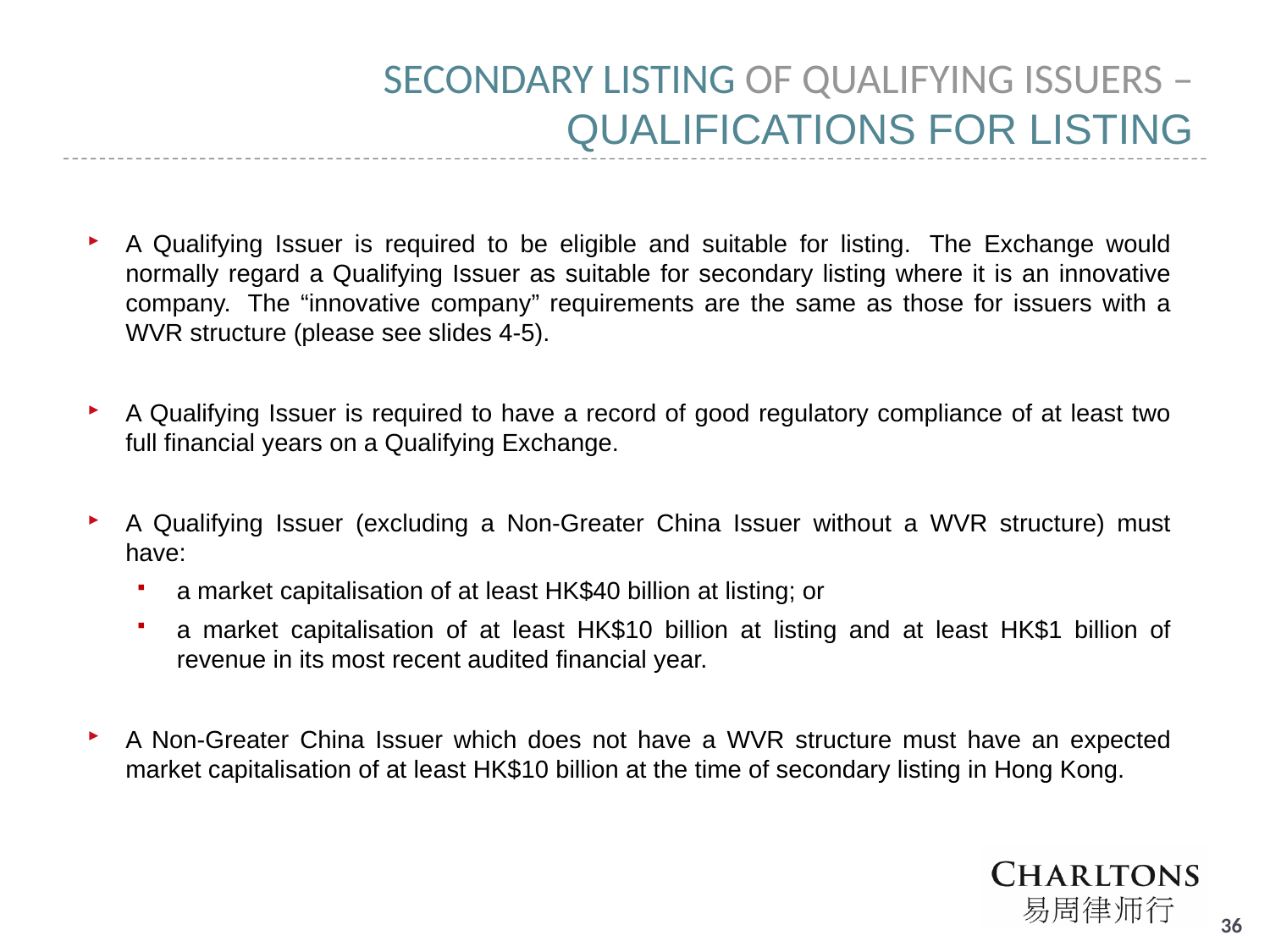

# SECONDARY LISTING OF QUALIFYING ISSUERS – QUALIFICATIONS FOR LISTING

A Qualifying Issuer is required to be eligible and suitable for listing.  The Exchange would normally regard a Qualifying Issuer as suitable for secondary listing where it is an innovative company.  The “innovative company” requirements are the same as those for issuers with a WVR structure (please see slides 4-5).

A Qualifying Issuer is required to have a record of good regulatory compliance of at least two full financial years on a Qualifying Exchange.

A Qualifying Issuer (excluding a Non-Greater China Issuer without a WVR structure) must have:
a market capitalisation of at least HK$40 billion at listing; or
a market capitalisation of at least HK$10 billion at listing and at least HK$1 billion of revenue in its most recent audited financial year.

A Non-Greater China Issuer which does not have a WVR structure must have an expected market capitalisation of at least HK$10 billion at the time of secondary listing in Hong Kong.
36